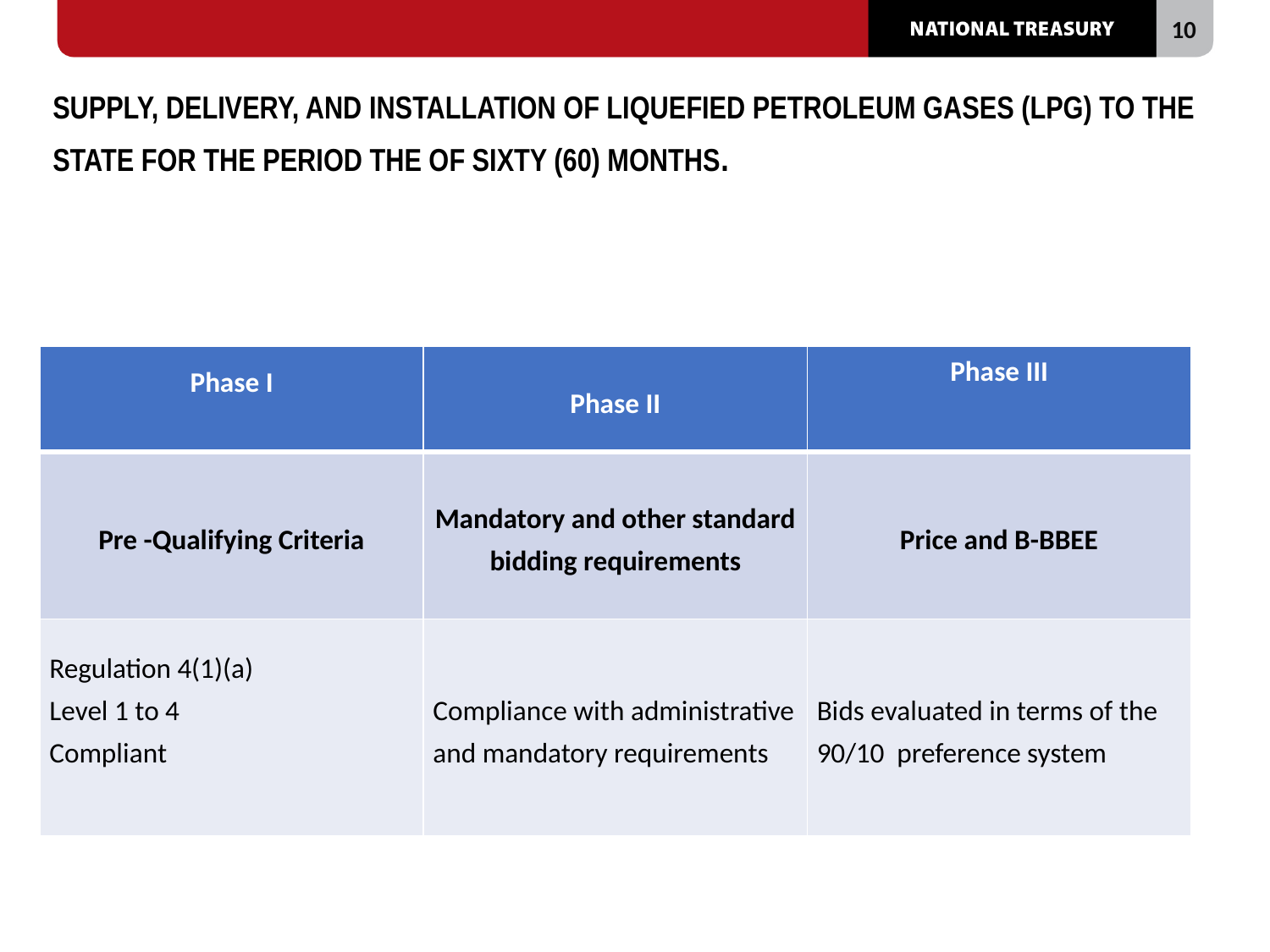

# SUPPLY, DELIVERY, AND INSTALLATION OF LIQUEFIED PETROLEUM GASES (LPG) TO THE STATE FOR THE PERIOD THE OF SIXTY (60) MONTHS.
| Phase I | Phase II | Phase III |
| --- | --- | --- |
| Pre -Qualifying Criteria | Mandatory and other standard bidding requirements | Price and B-BBEE |
| Regulation 4(1)(a) Level 1 to 4 Compliant | Compliance with administrative and mandatory requirements | Bids evaluated in terms of the 90/10 preference system |